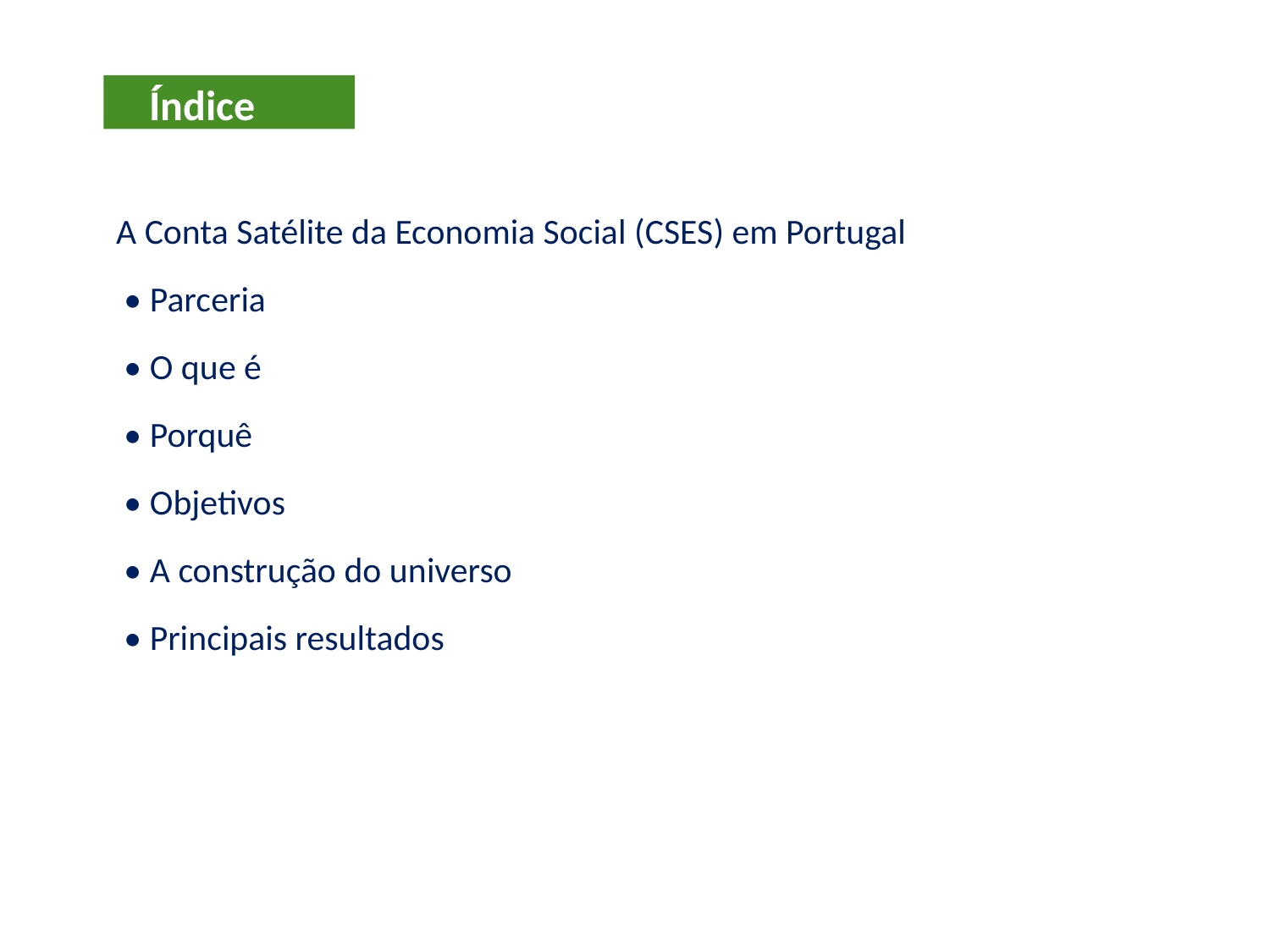

Índice
A Conta Satélite da Economia Social (CSES) em Portugal

 • Parceria

 • O que é

 • Porquê

 • Objetivos

 • A construção do universo

 • Principais resultados